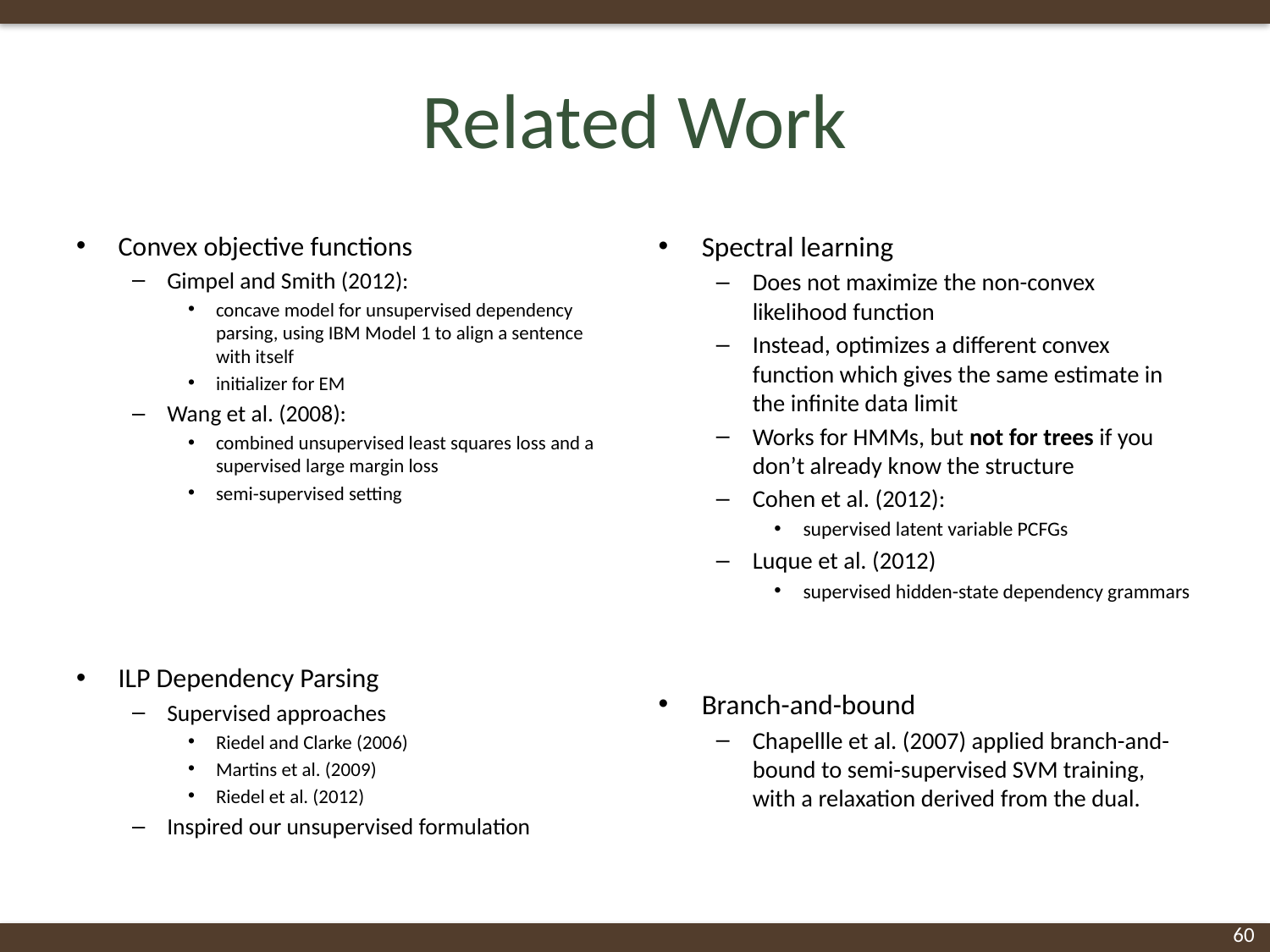

# Related Work
Convex objective functions
Gimpel and Smith (2012):
concave model for unsupervised dependency parsing, using IBM Model 1 to align a sentence with itself
initializer for EM
Wang et al. (2008):
combined unsupervised least squares loss and a supervised large margin loss
semi-supervised setting

ILP Dependency Parsing
Supervised approaches
Riedel and Clarke (2006)
Martins et al. (2009)
Riedel et al. (2012)
Inspired our unsupervised formulation

Spectral learning
Does not maximize the non-convex likelihood function
Instead, optimizes a different convex function which gives the same estimate in the infinite data limit
Works for HMMs, but not for trees if you don’t already know the structure
Cohen et al. (2012):
supervised latent variable PCFGs
Luque et al. (2012)
supervised hidden-state dependency grammars

Branch-and-bound
Chapellle et al. (2007) applied branch-and-bound to semi-supervised SVM training, with a relaxation derived from the dual.

60